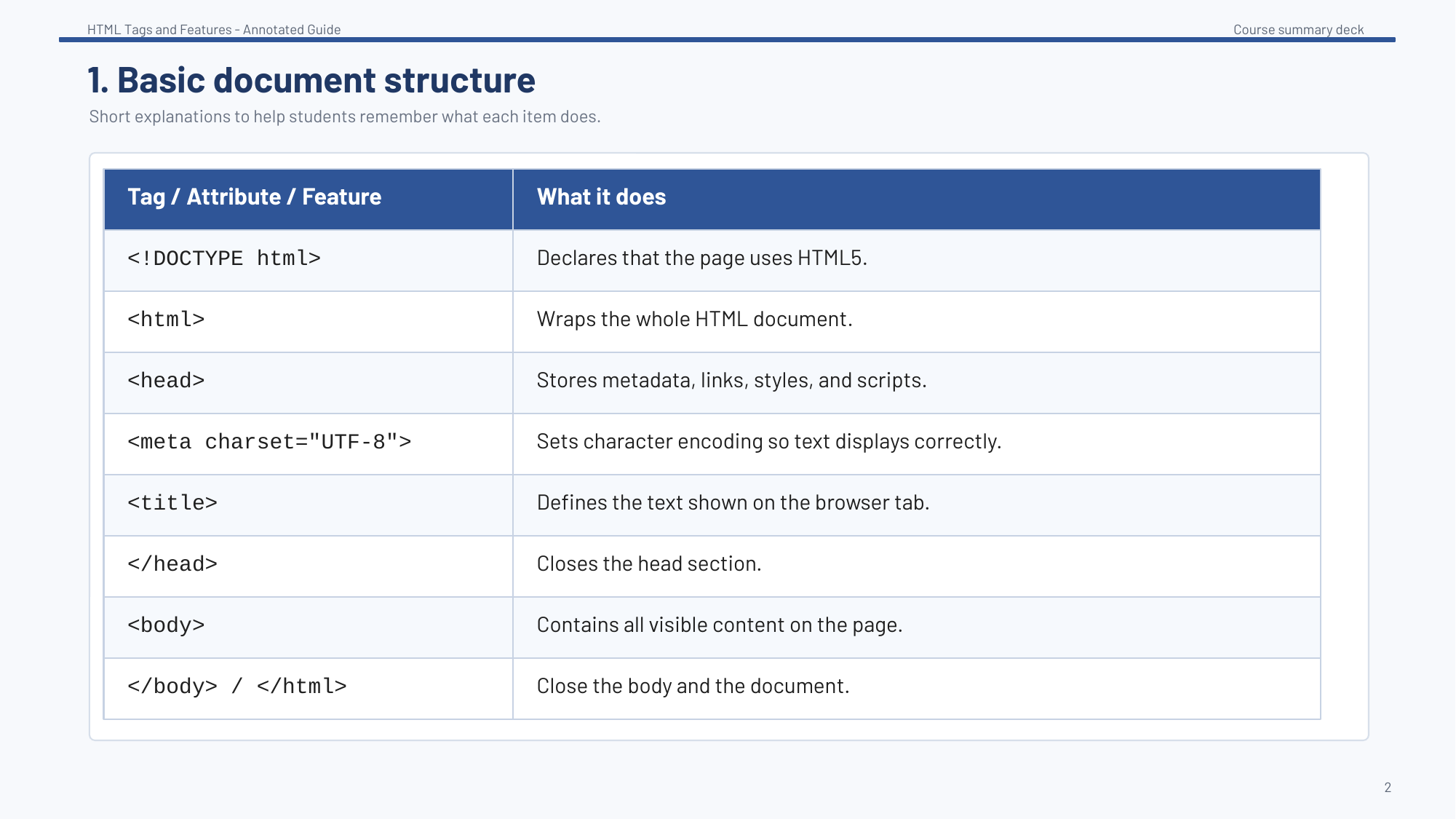

1. Basic document structure
Short explanations to help students remember what each item does.

Tag / Attribute / Feature
What it does

<!DOCTYPE html>
Declares that the page uses HTML5.

<html>
Wraps the whole HTML document.

<head>
Stores metadata, links, styles, and scripts.

<meta charset="UTF-8">
Sets character encoding so text displays correctly.

<title>
Defines the text shown on the browser tab.

</head>
Closes the head section.

<body>
Contains all visible content on the page.

</body> / </html>
Close the body and the document.
2